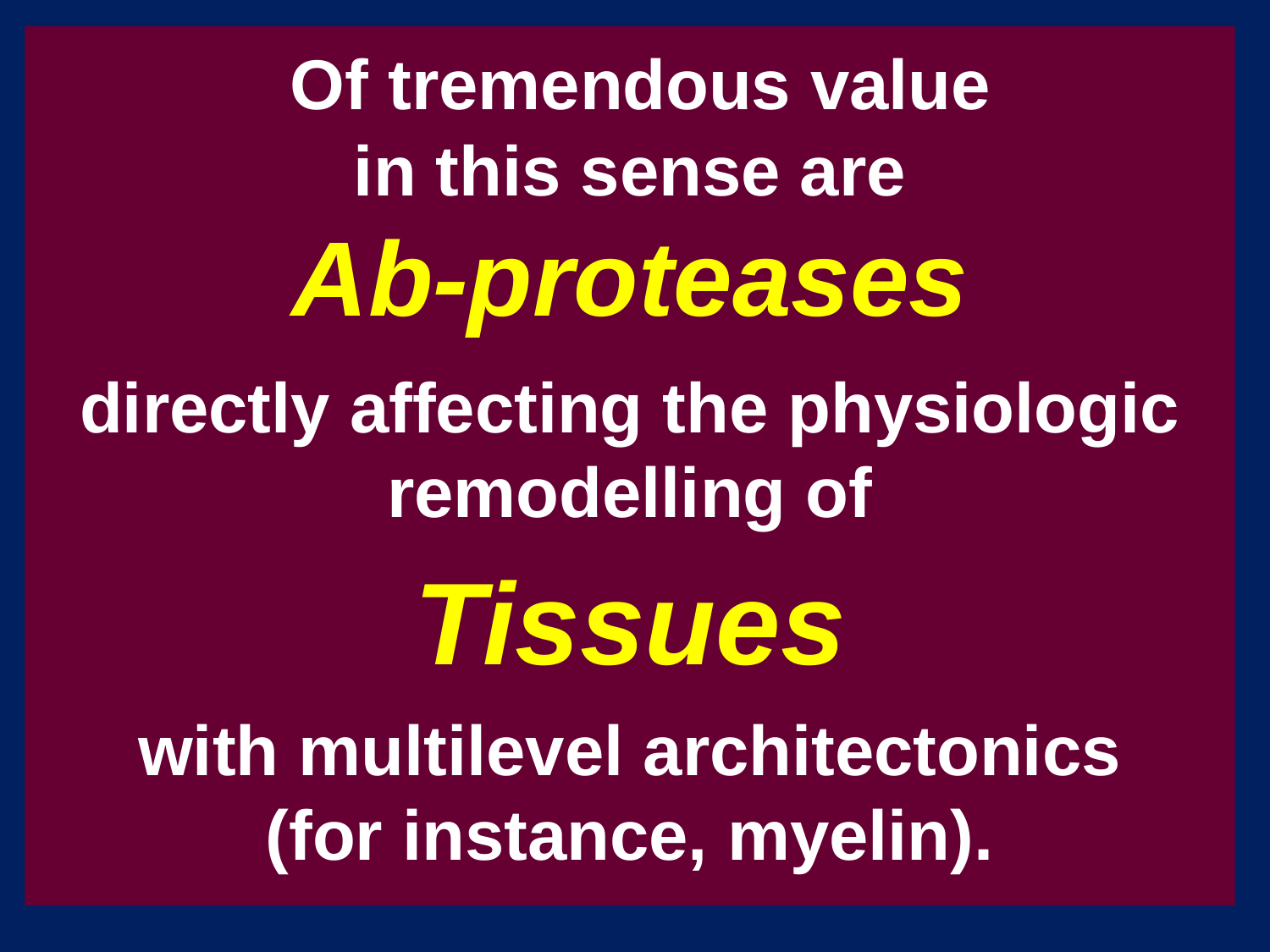

Of tremendous value
in this sense are
Ab-proteases

directly affecting the physiologic remodelling of

Tissues

with multilevel architectonics
(for instance, myelin).